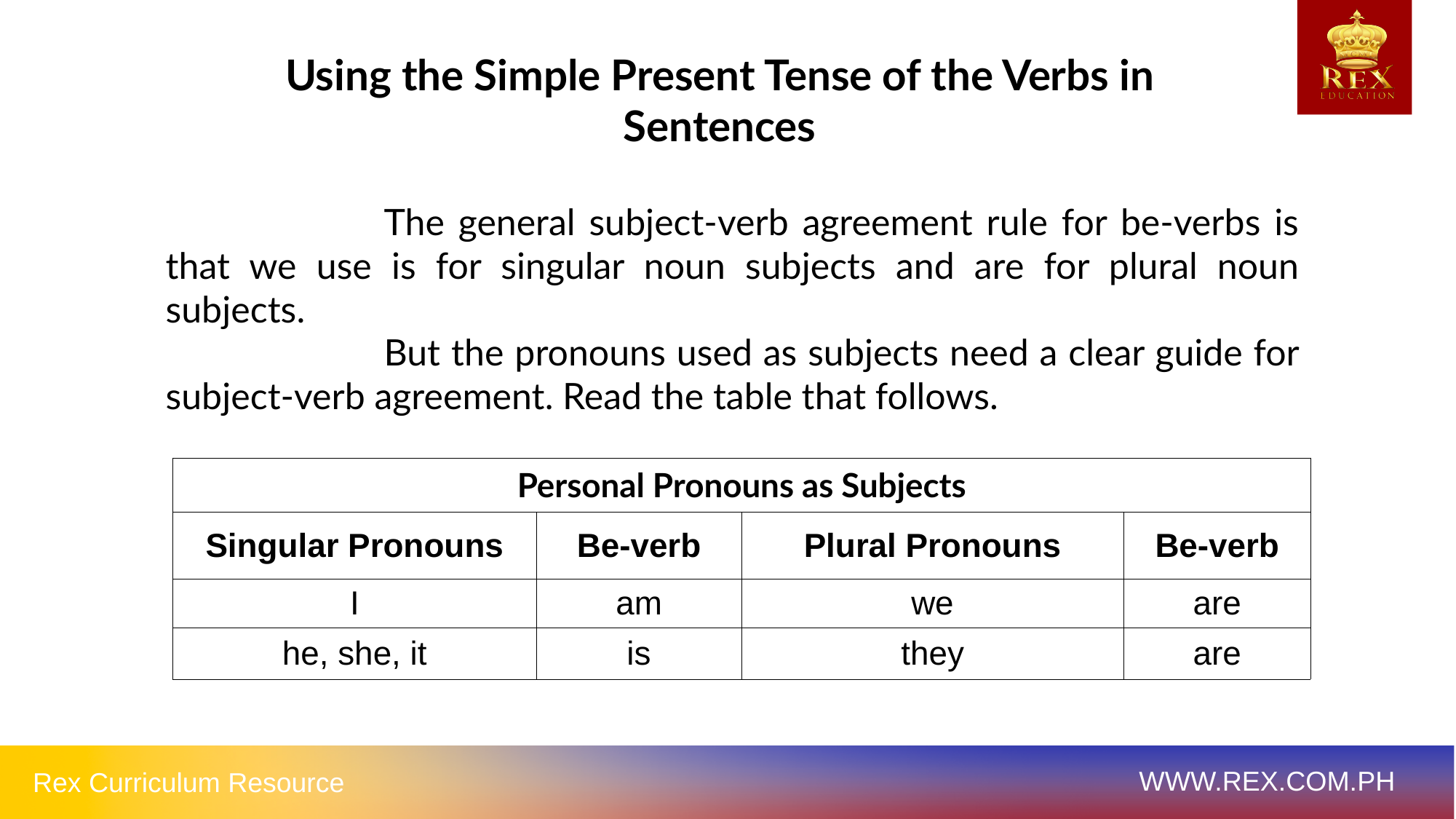

Using the Simple Present Tense of the Verbs in Sentences
		The general subject-verb agreement rule for be-verbs is that we use is for singular noun subjects and are for plural noun subjects.
		But the pronouns used as subjects need a clear guide for subject-verb agreement. Read the table that follows.
| Personal Pronouns as Subjects |  |  |  |
| --- | --- | --- | --- |
| Singular Pronouns | Be-verb | Plural Pronouns | Be-verb |
| I | am | we | are |
| he, she, it | is | they | are |